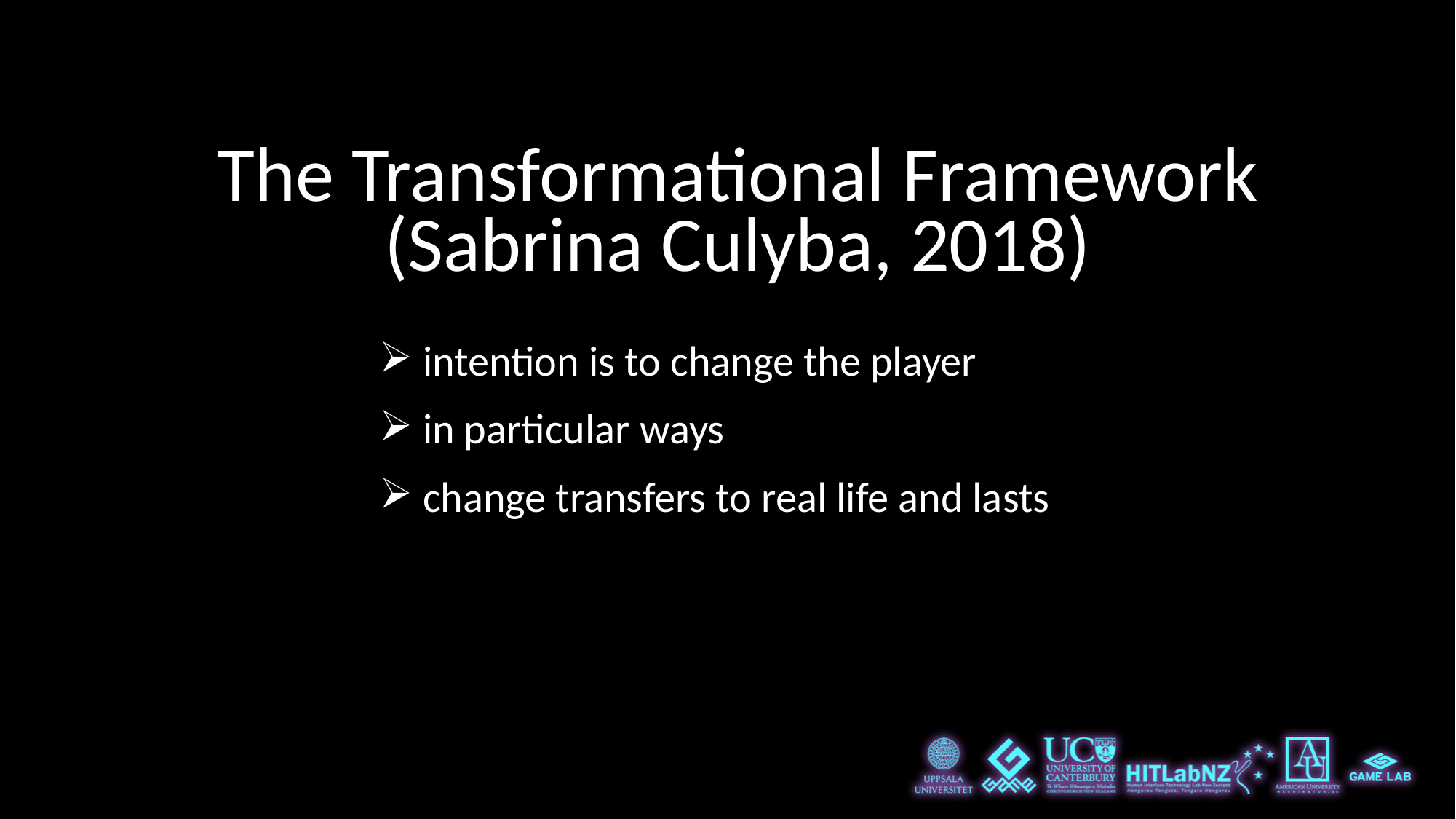

# The Transformational Framework
(Sabrina Culyba, 2018)
 intention is to change the player
 in particular ways
 change transfers to real life and lasts